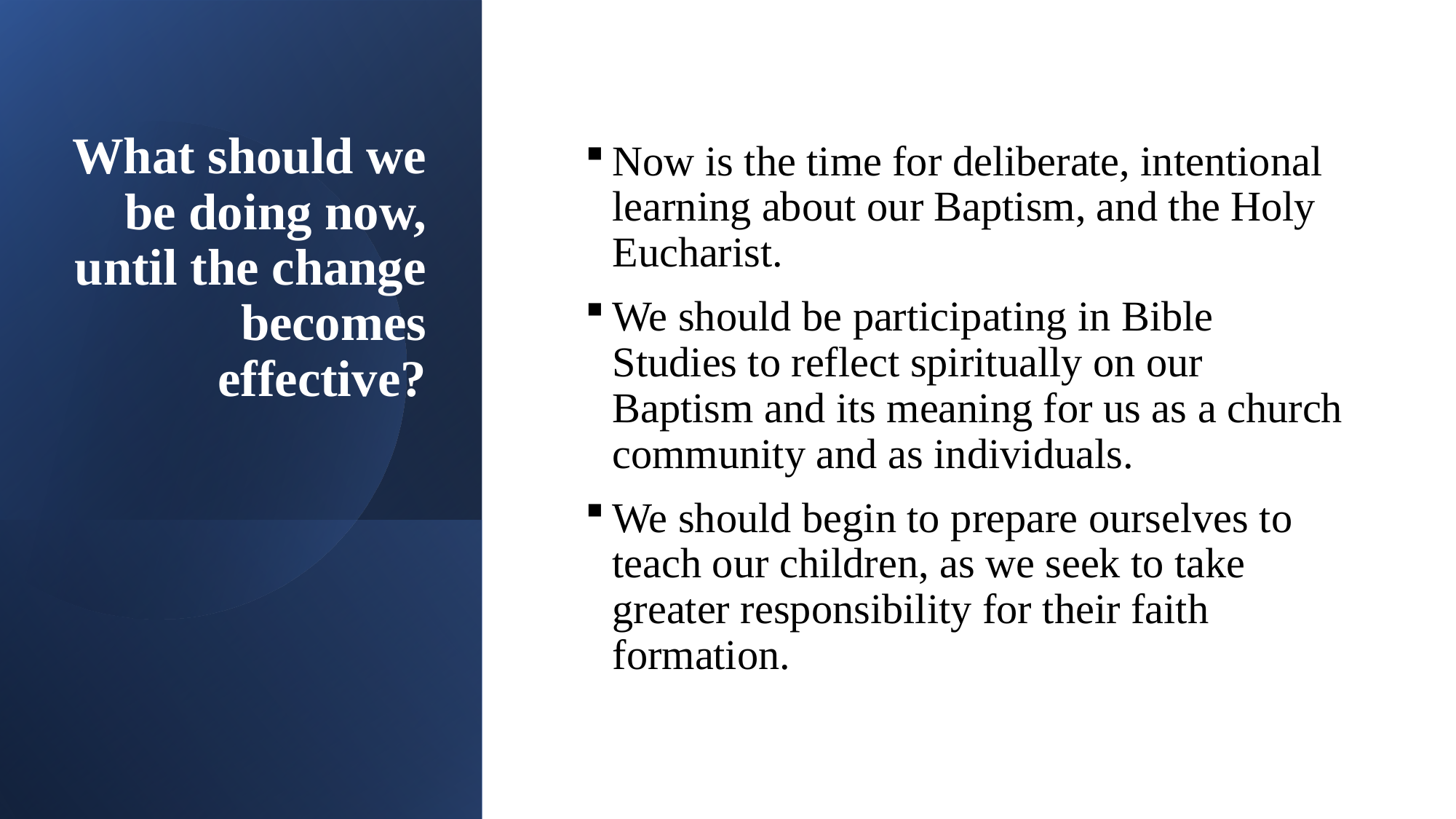

# What should we be doing now, until the change becomes effective?
Now is the time for deliberate, intentional learning about our Baptism, and the Holy Eucharist.
We should be participating in Bible Studies to reflect spiritually on our Baptism and its meaning for us as a church community and as individuals.
We should begin to prepare ourselves to teach our children, as we seek to take greater responsibility for their faith formation.